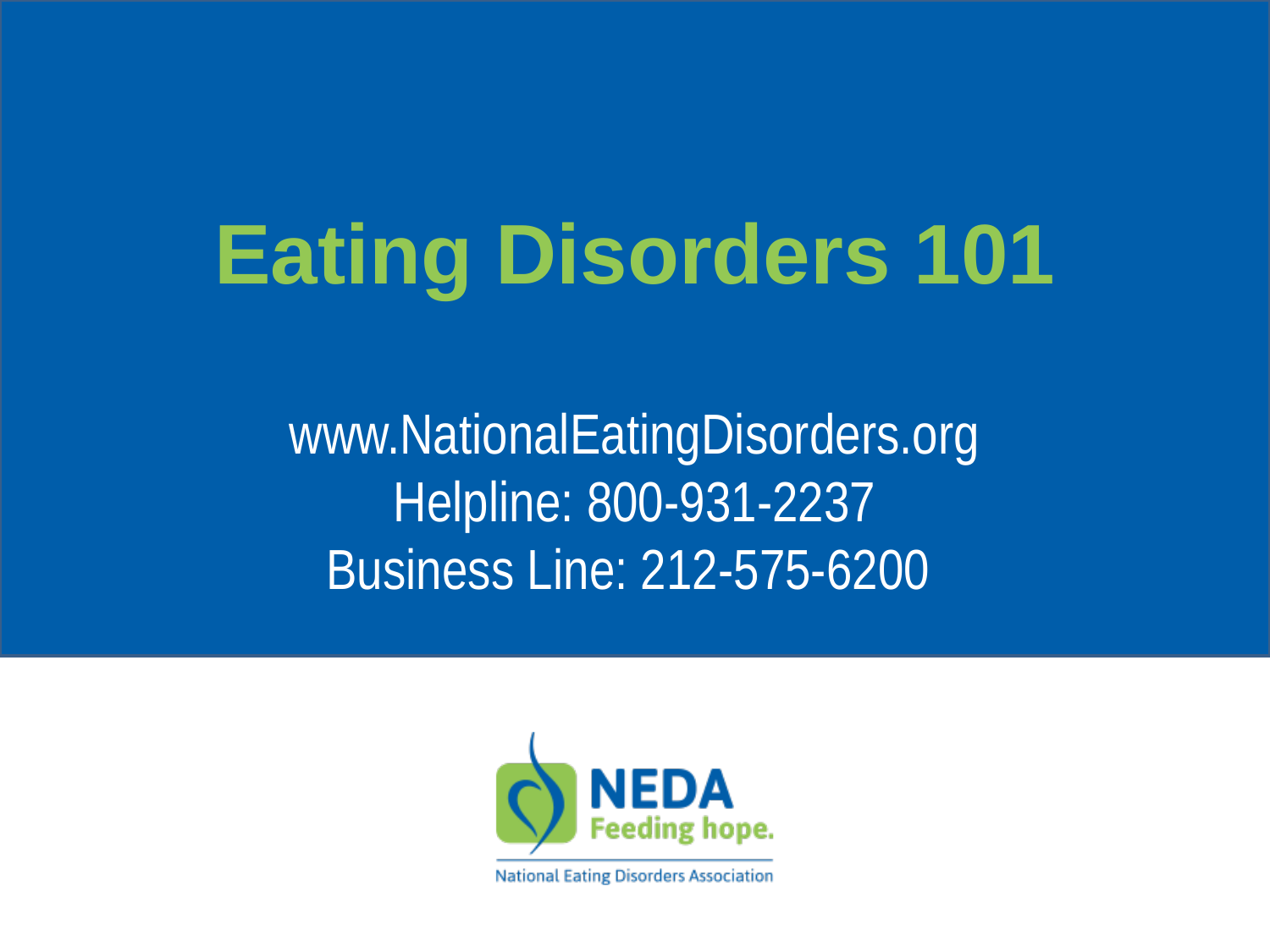

# Eating Disorders 101
www.NationalEatingDisorders.org
Helpline: 800-931-2237
Business Line: 212-575-6200